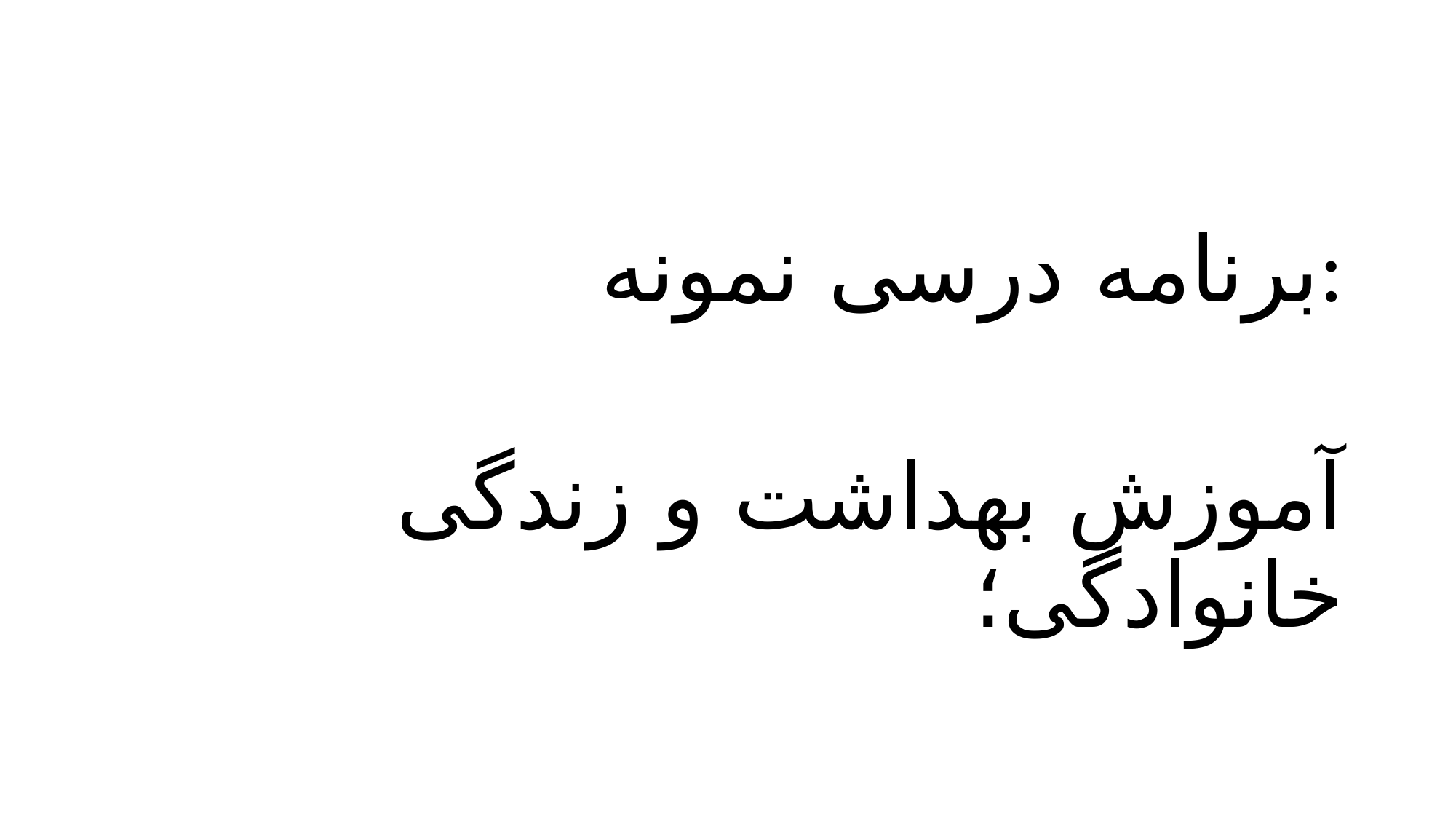

#
 برنامه درسی نمونه:

     آموزش بهداشت و زندگی خانوادگی؛